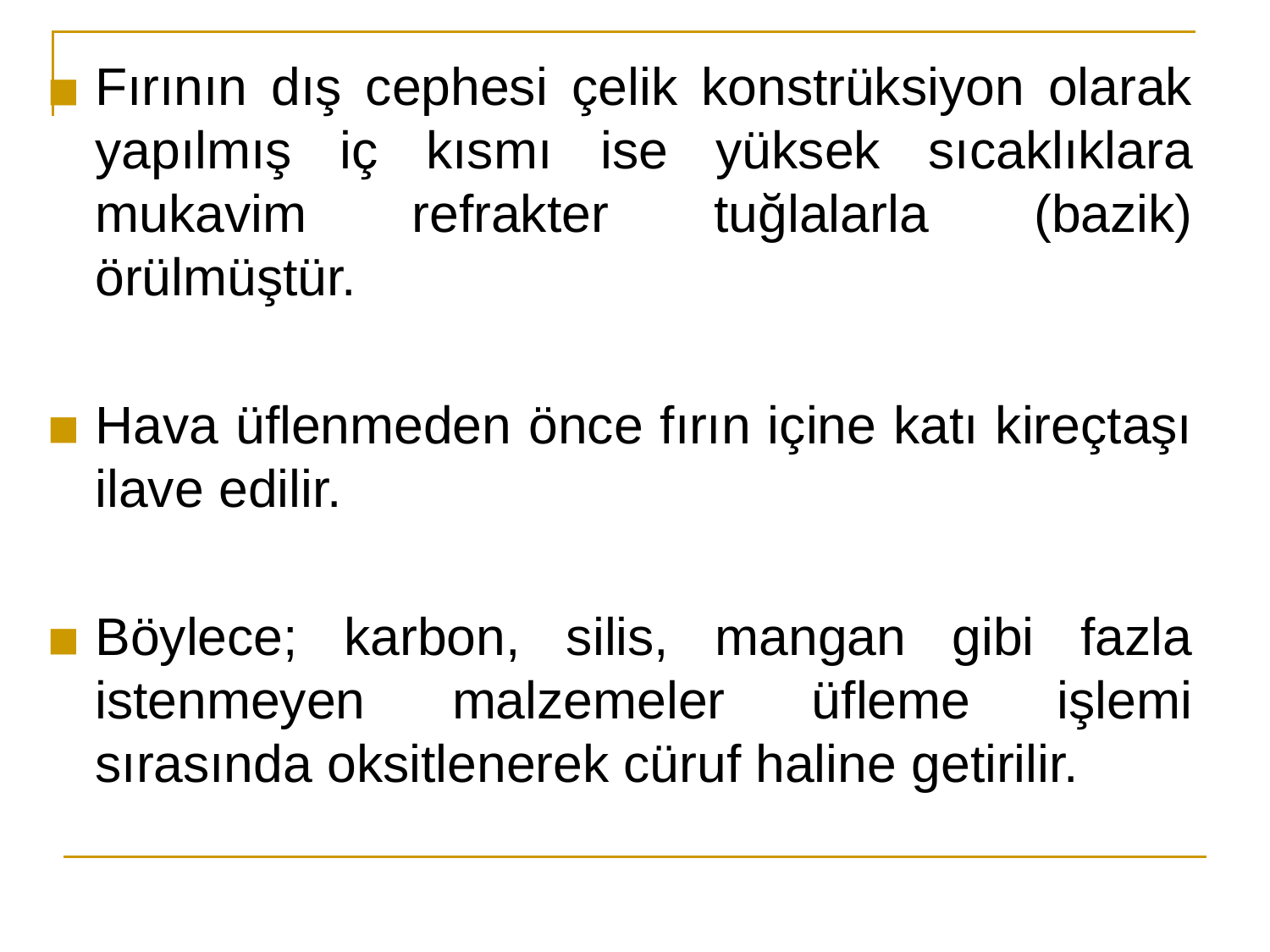

Fırının dış cephesi çelik konstrüksiyon olarak yapılmış iç kısmı ise yüksek sıcaklıklara mukavim refrakter tuğlalarla (bazik) örülmüştür.

Hava üflenmeden önce fırın içine katı kireçtaşı ilave edilir.

Böylece; karbon, silis, mangan gibi fazla istenmeyen malzemeler üfleme işlemi sırasında oksitlenerek cüruf haline getirilir.